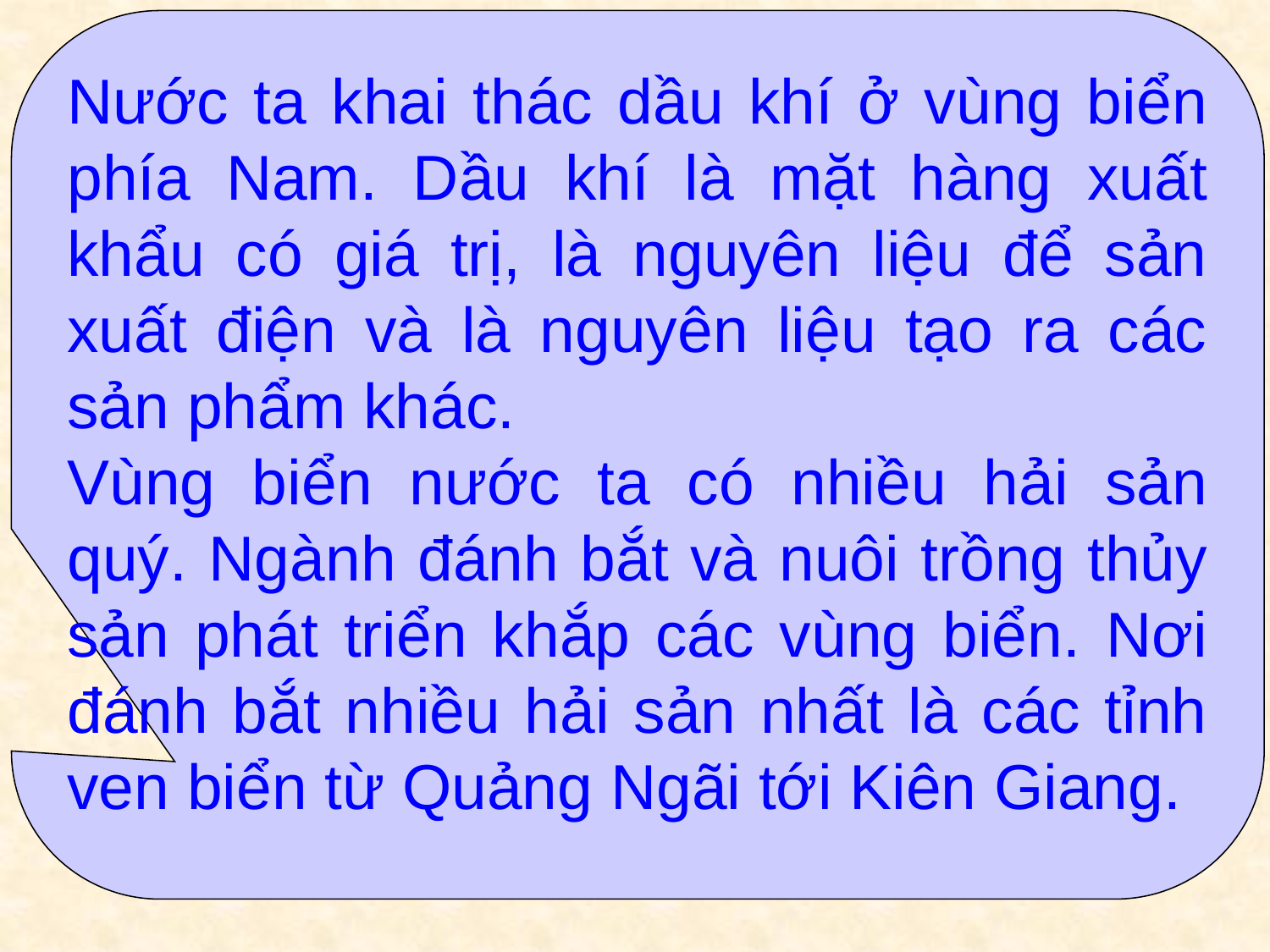

Nước ta khai thác dầu khí ở vùng biển phía Nam. Dầu khí là mặt hàng xuất khẩu có giá trị, là nguyên liệu để sản xuất điện và là nguyên liệu tạo ra các sản phẩm khác.
Vùng biển nước ta có nhiều hải sản quý. Ngành đánh bắt và nuôi trồng thủy sản phát triển khắp các vùng biển. Nơi đánh bắt nhiều hải sản nhất là các tỉnh ven biển từ Quảng Ngãi tới Kiên Giang.